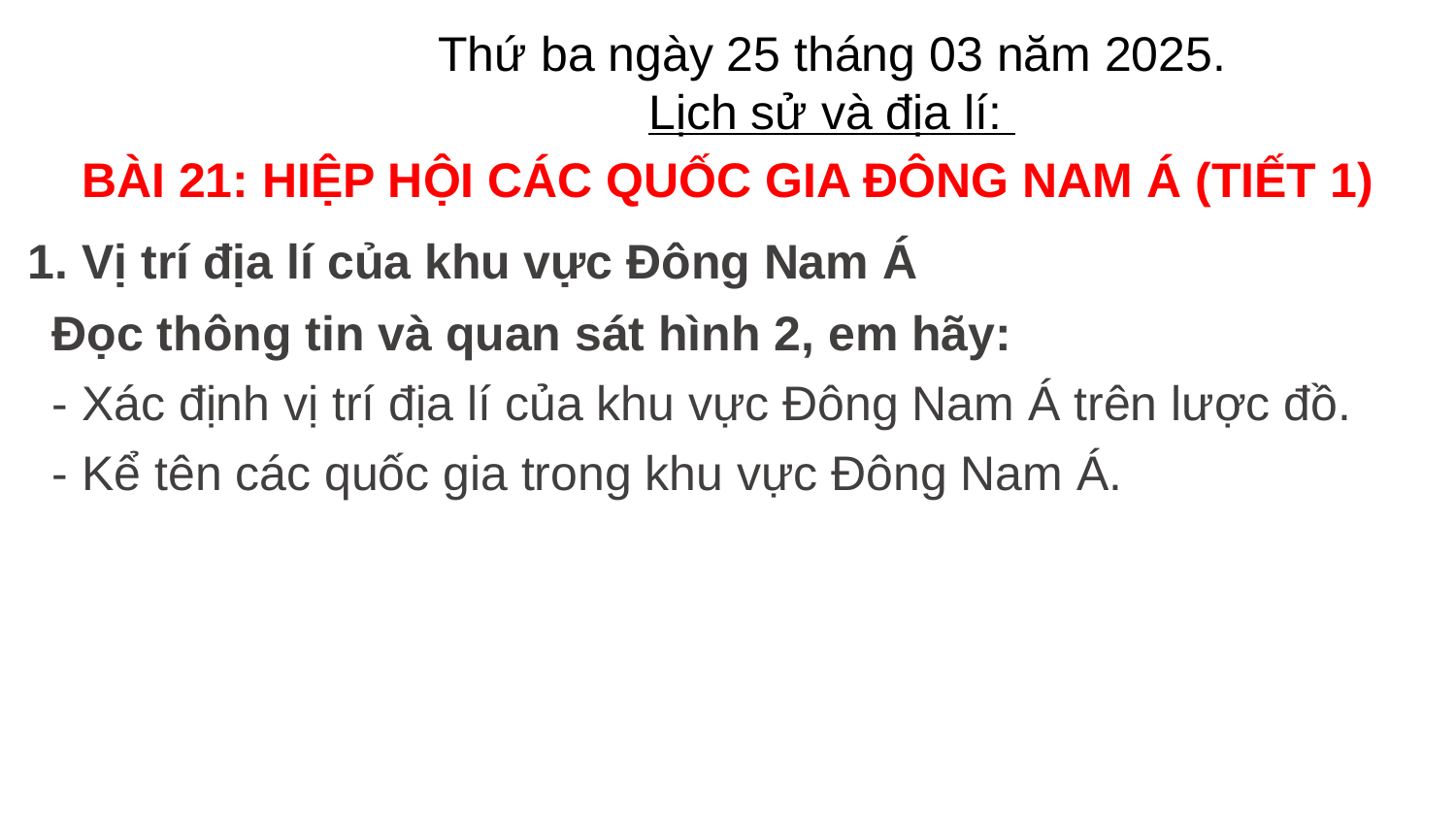

Thứ ba ngày 25 tháng 03 năm 2025.
Lịch sử và địa lí:
BÀI 21: HIỆP HỘI CÁC QUỐC GIA ĐÔNG NAM Á (TIẾT 1)
Đọc thông tin và quan sát hình 2, em hãy:
- Xác định vị trí địa lí của khu vực Đông Nam Á trên lược đồ.
- Kể tên các quốc gia trong khu vực Đông Nam Á.
1. Vị trí địa lí của khu vực Đông Nam Á